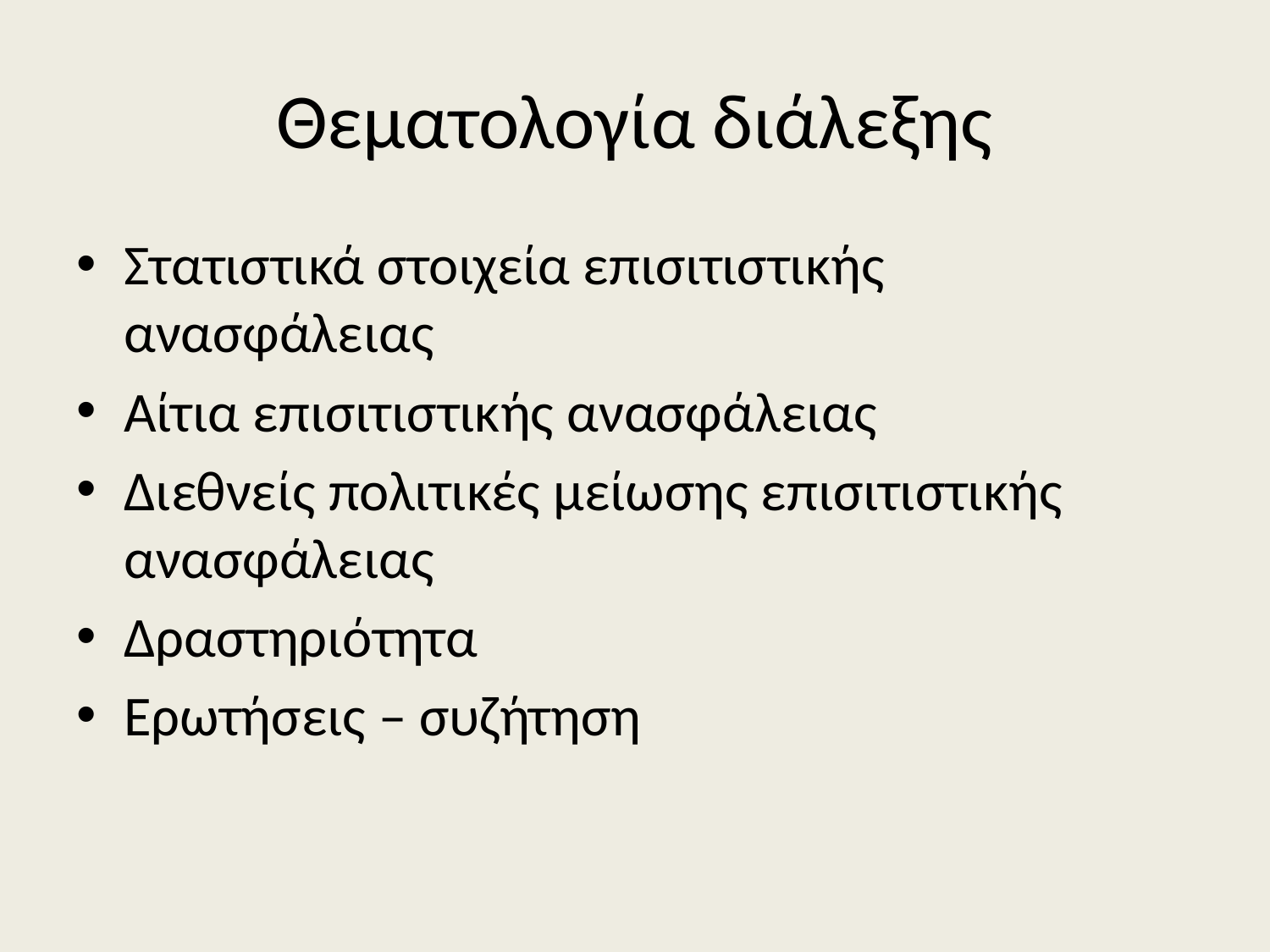

# Θεματολογία διάλεξης
Στατιστικά στοιχεία επισιτιστικής ανασφάλειας
Αίτια επισιτιστικής ανασφάλειας
Διεθνείς πολιτικές μείωσης επισιτιστικής ανασφάλειας
Δραστηριότητα
Ερωτήσεις – συζήτηση